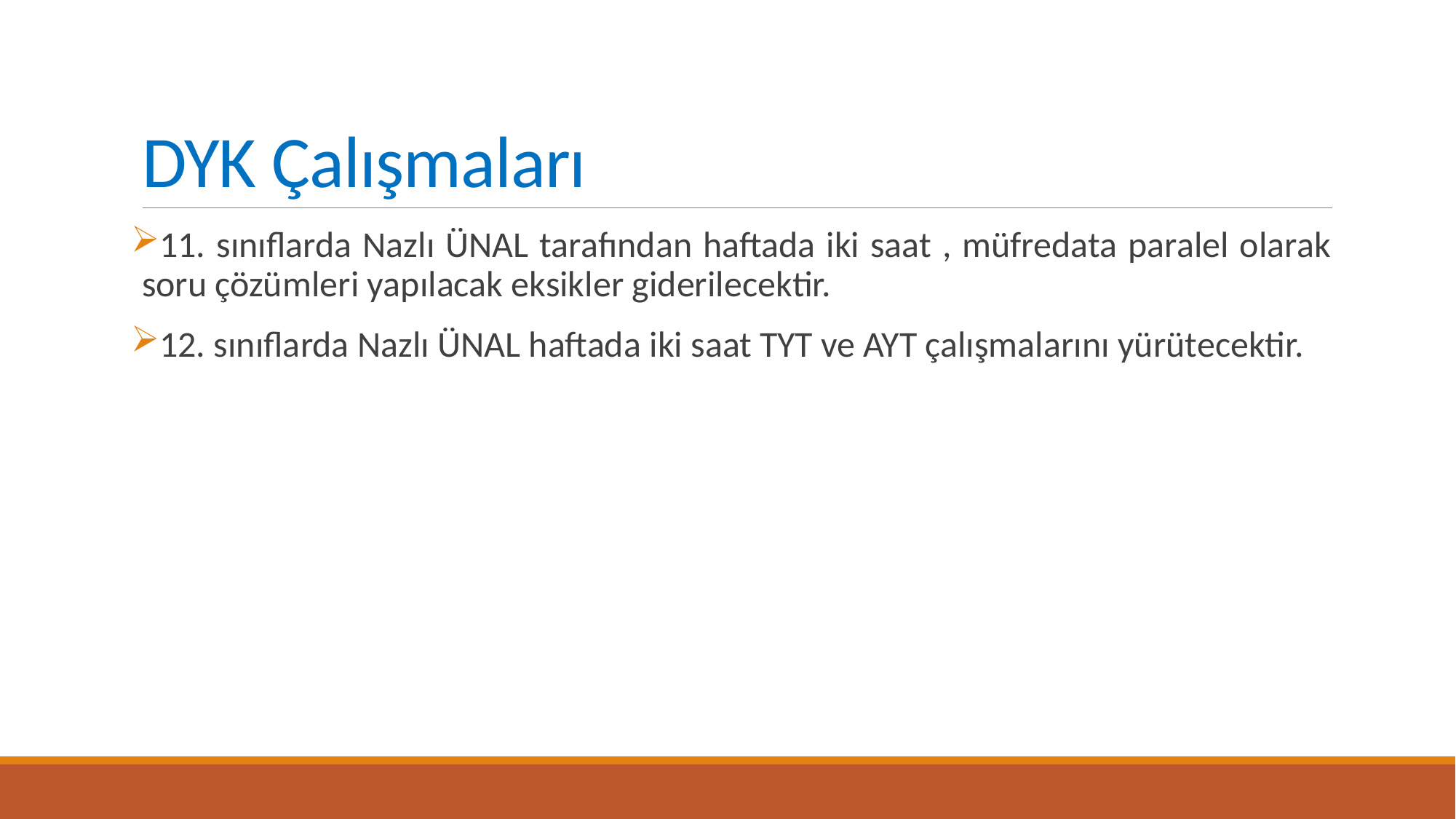

# DYK Çalışmaları
11. sınıflarda Nazlı ÜNAL tarafından haftada iki saat , müfredata paralel olarak soru çözümleri yapılacak eksikler giderilecektir.
12. sınıflarda Nazlı ÜNAL haftada iki saat TYT ve AYT çalışmalarını yürütecektir.